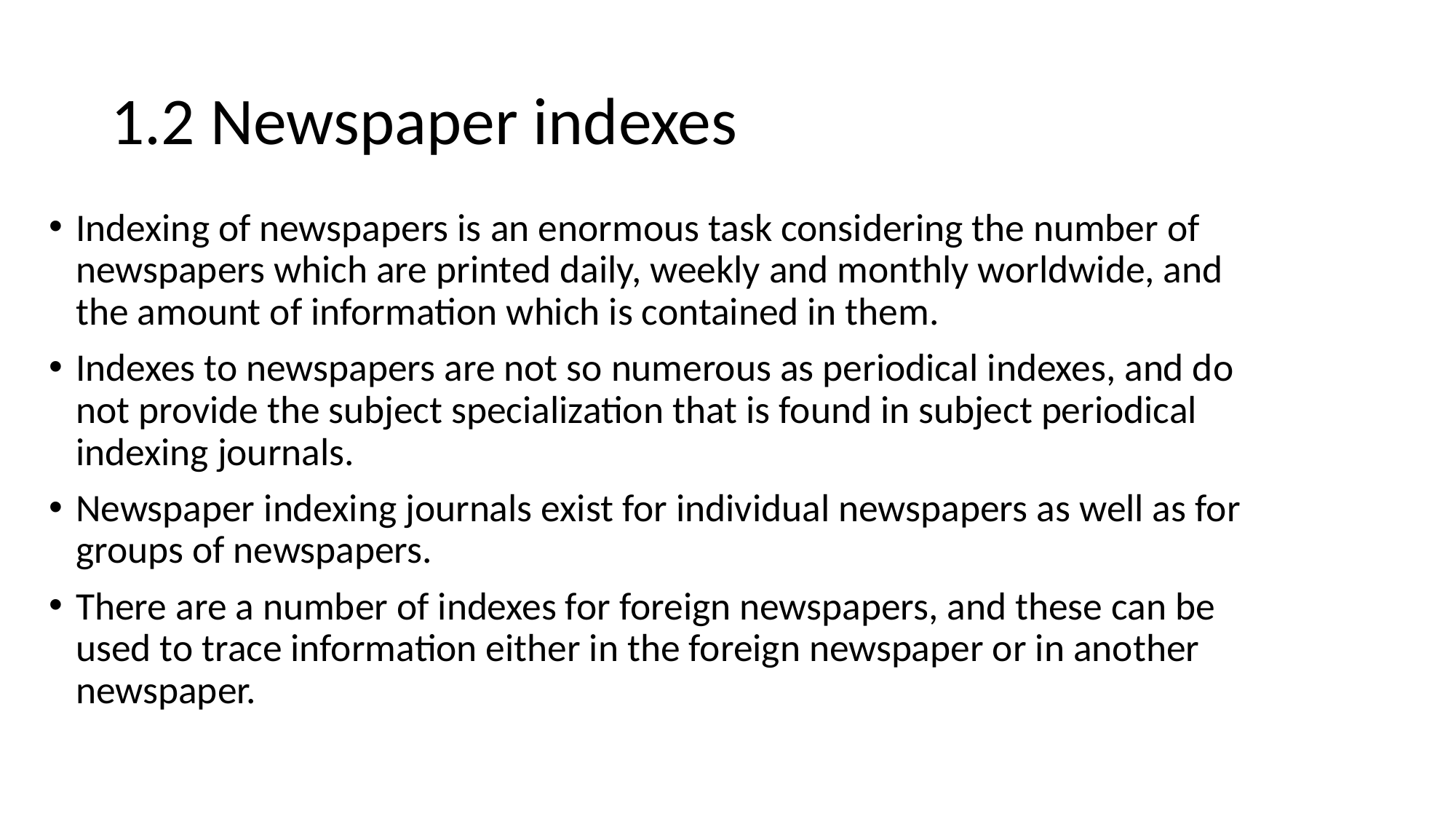

# 1.2 Newspaper indexes
Indexing of newspapers is an enormous task considering the number of newspapers which are printed daily, weekly and monthly worldwide, and the amount of information which is contained in them.
Indexes to newspapers are not so numerous as periodical indexes, and do not provide the subject specialization that is found in subject periodical indexing journals.
Newspaper indexing journals exist for individual newspapers as well as for groups of newspapers.
There are a number of indexes for foreign newspapers, and these can be used to trace information either in the foreign newspaper or in another newspaper.